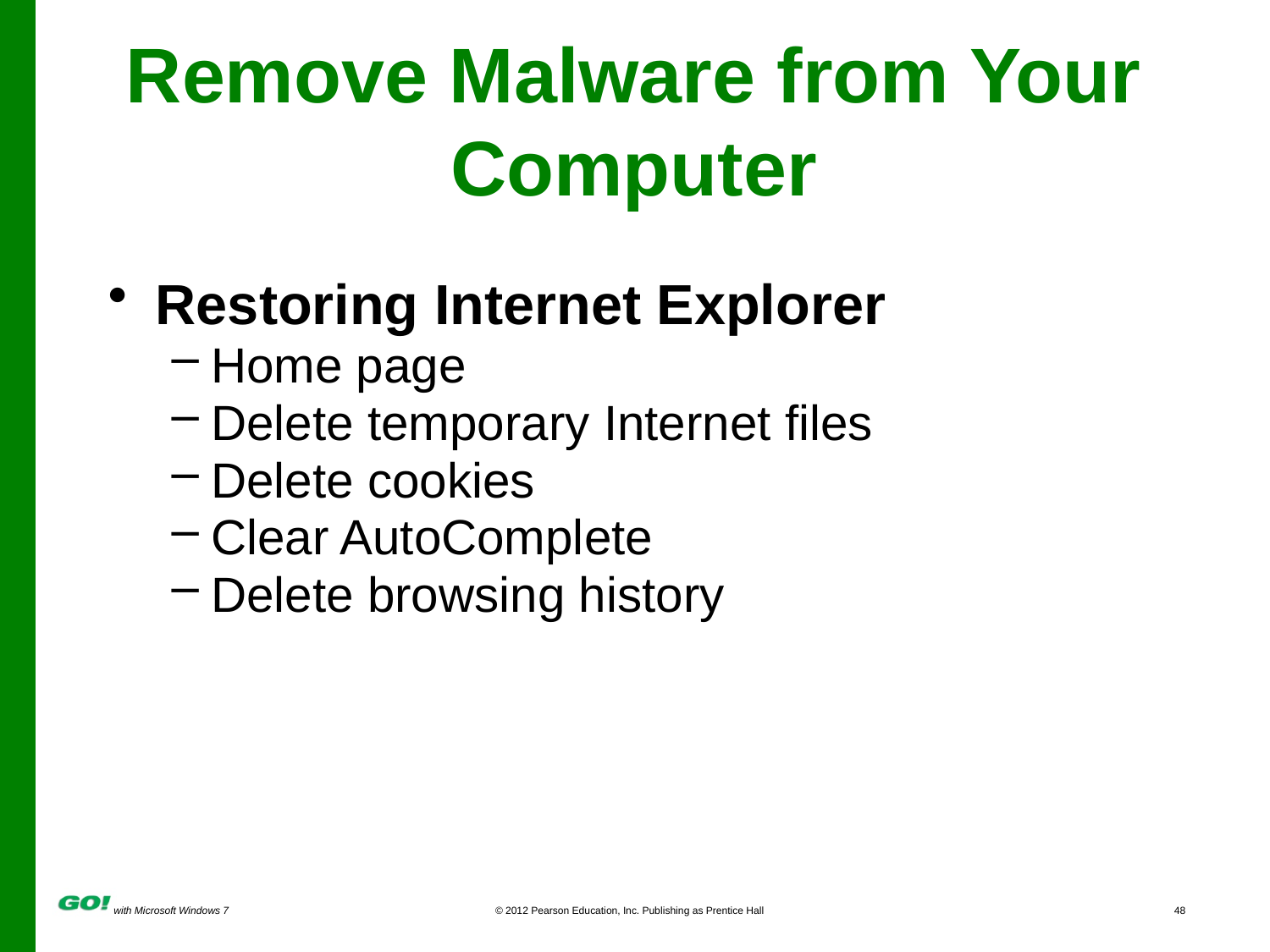

# Remove Malware from Your Computer
Restoring Internet Explorer
Home page
Delete temporary Internet files
Delete cookies
Clear AutoComplete
Delete browsing history